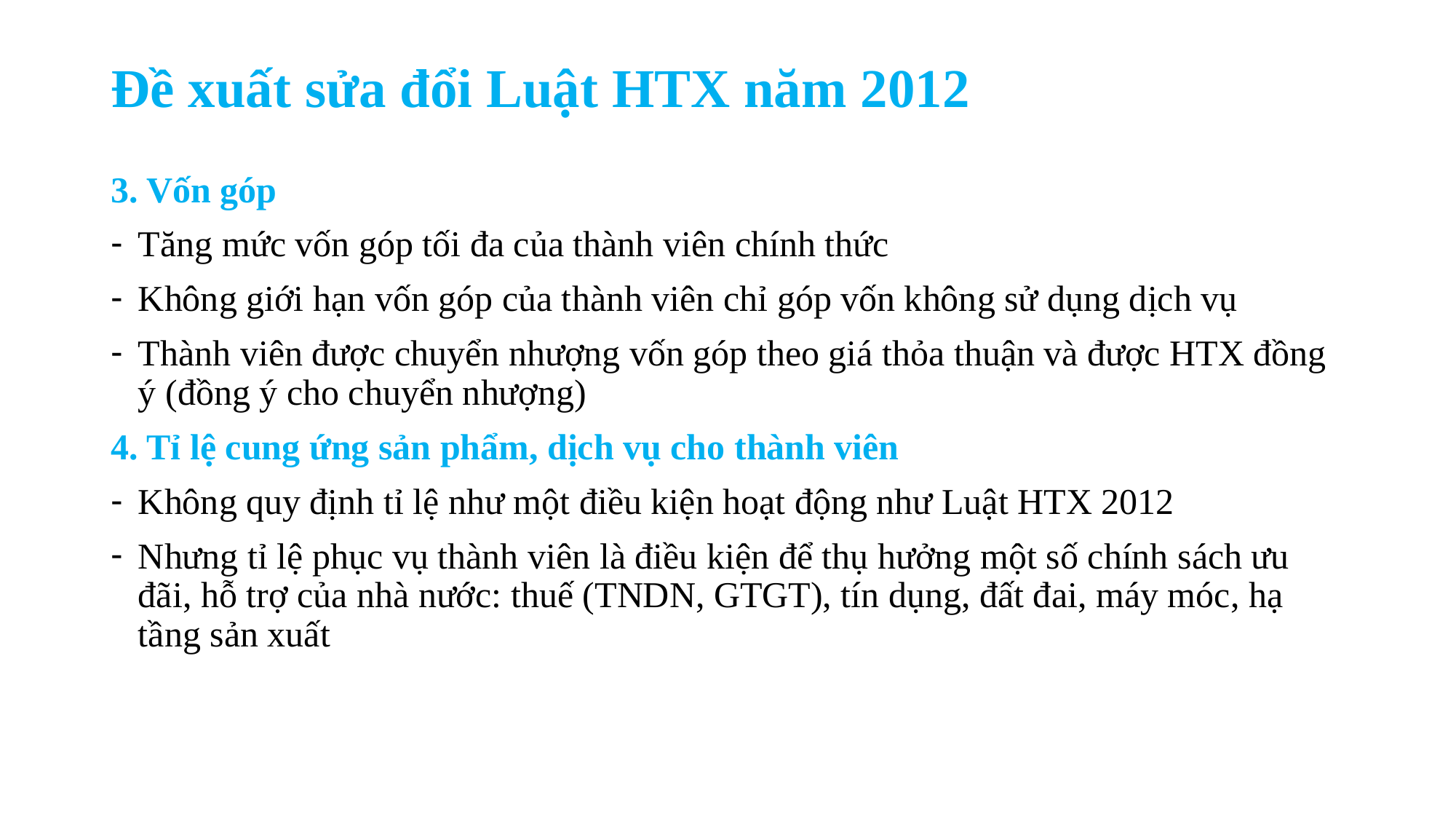

# Đề xuất sửa đổi Luật HTX năm 2012
3. Vốn góp
Tăng mức vốn góp tối đa của thành viên chính thức
Không giới hạn vốn góp của thành viên chỉ góp vốn không sử dụng dịch vụ
Thành viên được chuyển nhượng vốn góp theo giá thỏa thuận và được HTX đồng ý (đồng ý cho chuyển nhượng)
4. Tỉ lệ cung ứng sản phẩm, dịch vụ cho thành viên
Không quy định tỉ lệ như một điều kiện hoạt động như Luật HTX 2012
Nhưng tỉ lệ phục vụ thành viên là điều kiện để thụ hưởng một số chính sách ưu đãi, hỗ trợ của nhà nước: thuế (TNDN, GTGT), tín dụng, đất đai, máy móc, hạ tầng sản xuất